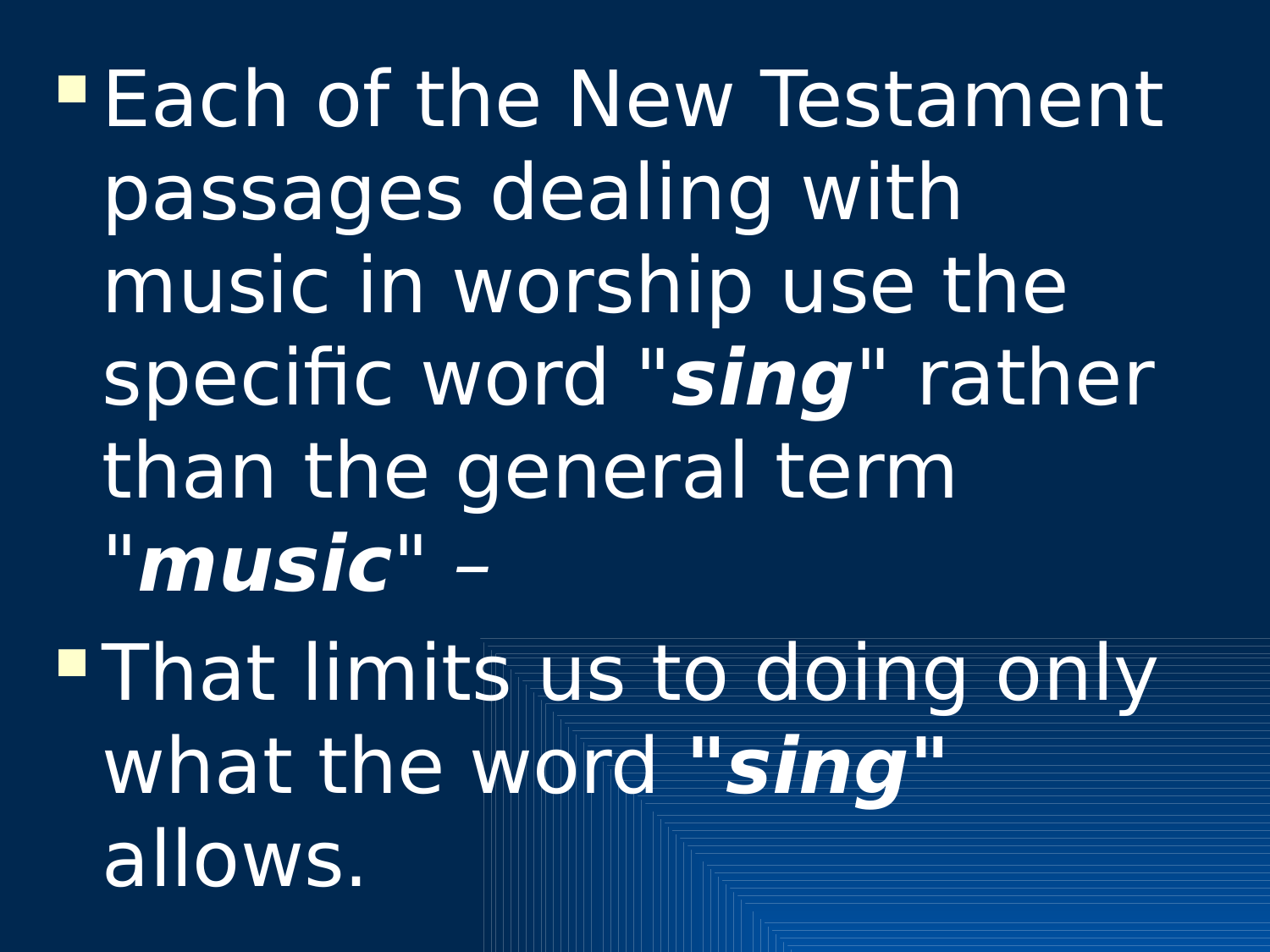

Each of the New Testament passages dealing with music in worship use the specific word "sing" rather than the general term "music" –
That limits us to doing only what the word "sing" allows.